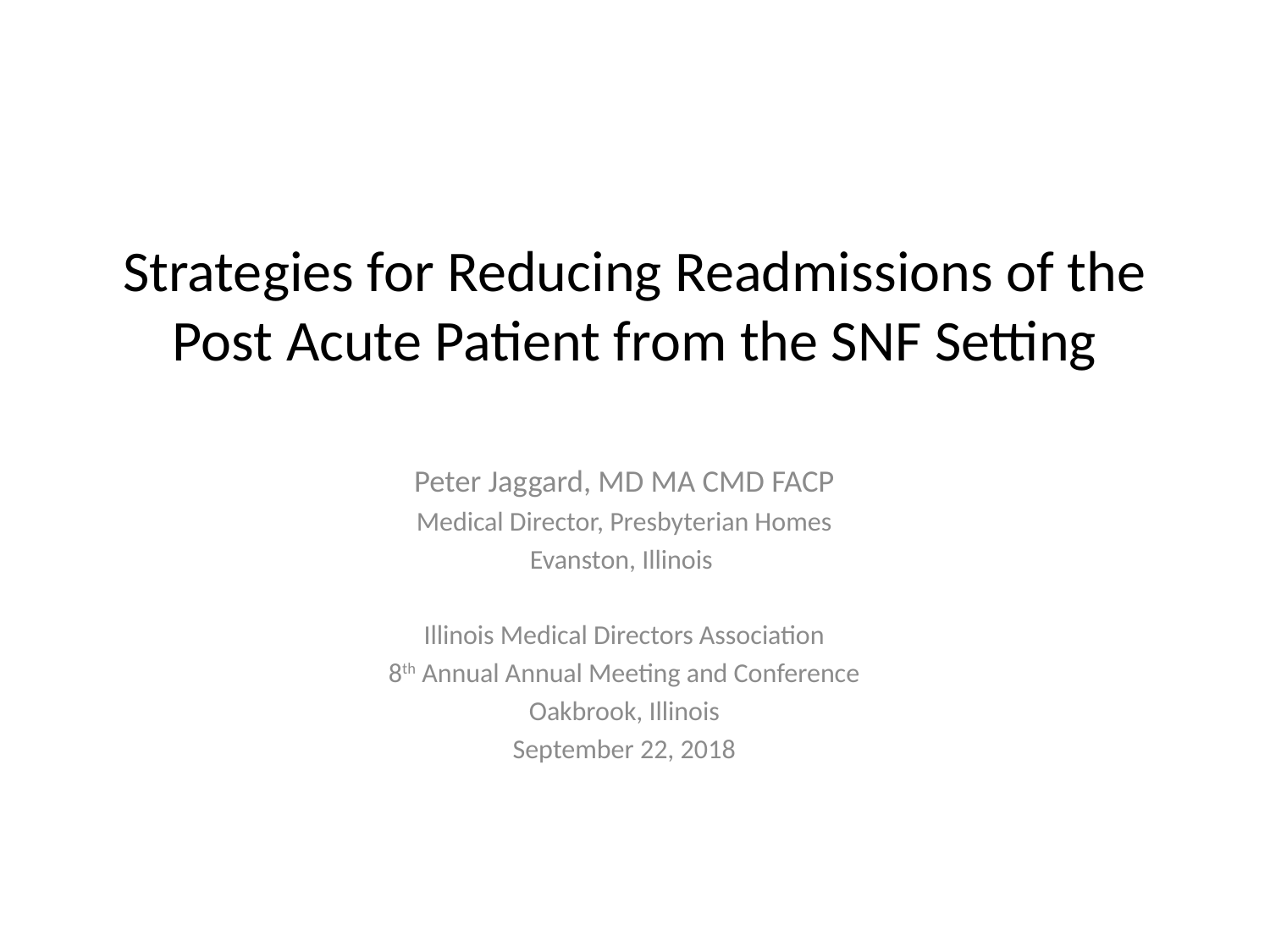

# Strategies for Reducing Readmissions of the Post Acute Patient from the SNF Setting
Peter Jaggard, MD MA CMD FACP
Medical Director, Presbyterian Homes
Evanston, Illinois

Illinois Medical Directors Association
8th Annual Annual Meeting and Conference
Oakbrook, Illinois
September 22, 2018